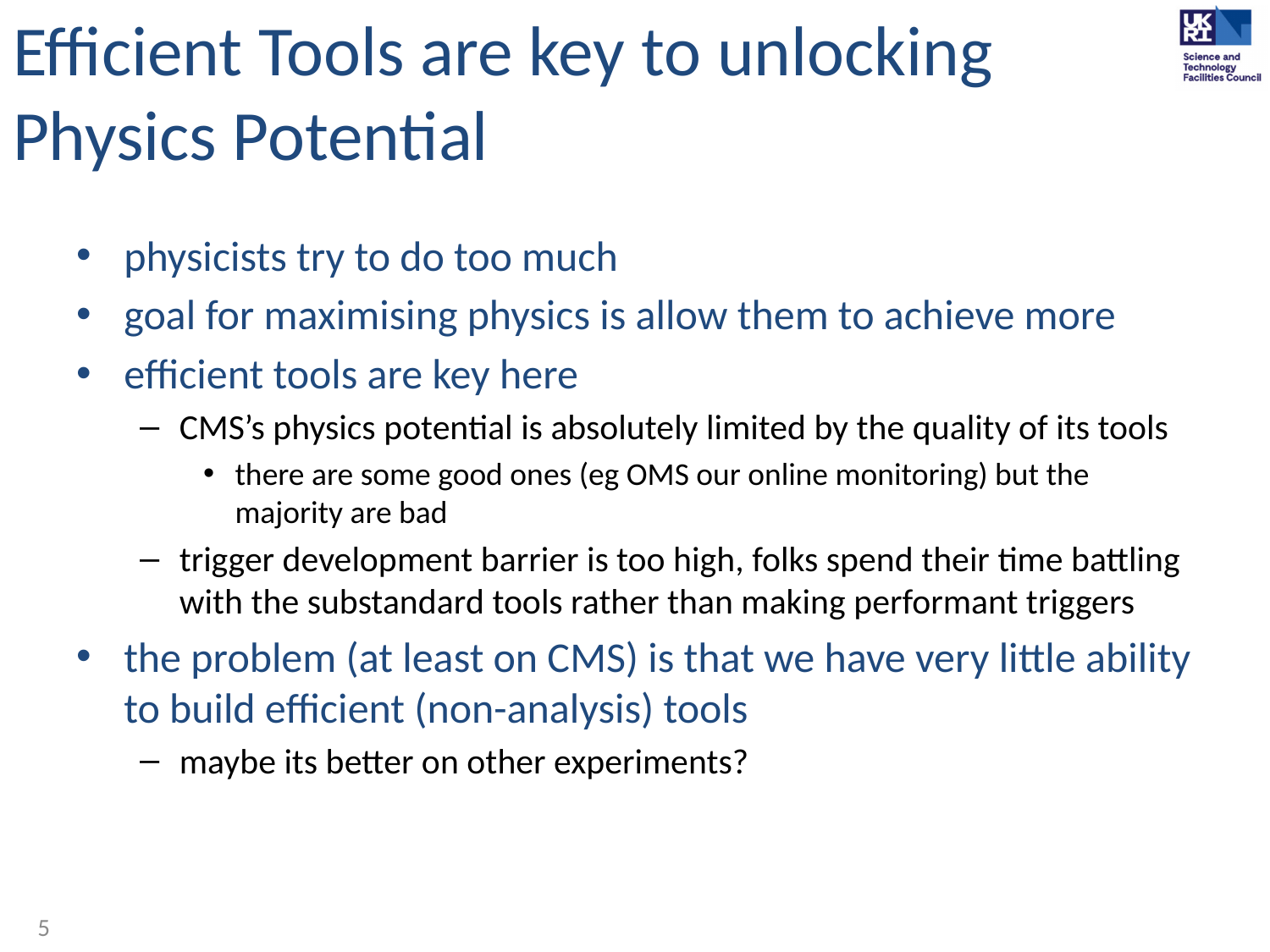

# Efficient Tools are key to unlocking Physics Potential
physicists try to do too much
goal for maximising physics is allow them to achieve more
efficient tools are key here
CMS’s physics potential is absolutely limited by the quality of its tools
there are some good ones (eg OMS our online monitoring) but the majority are bad
trigger development barrier is too high, folks spend their time battling with the substandard tools rather than making performant triggers
the problem (at least on CMS) is that we have very little ability to build efficient (non-analysis) tools
maybe its better on other experiments?

5